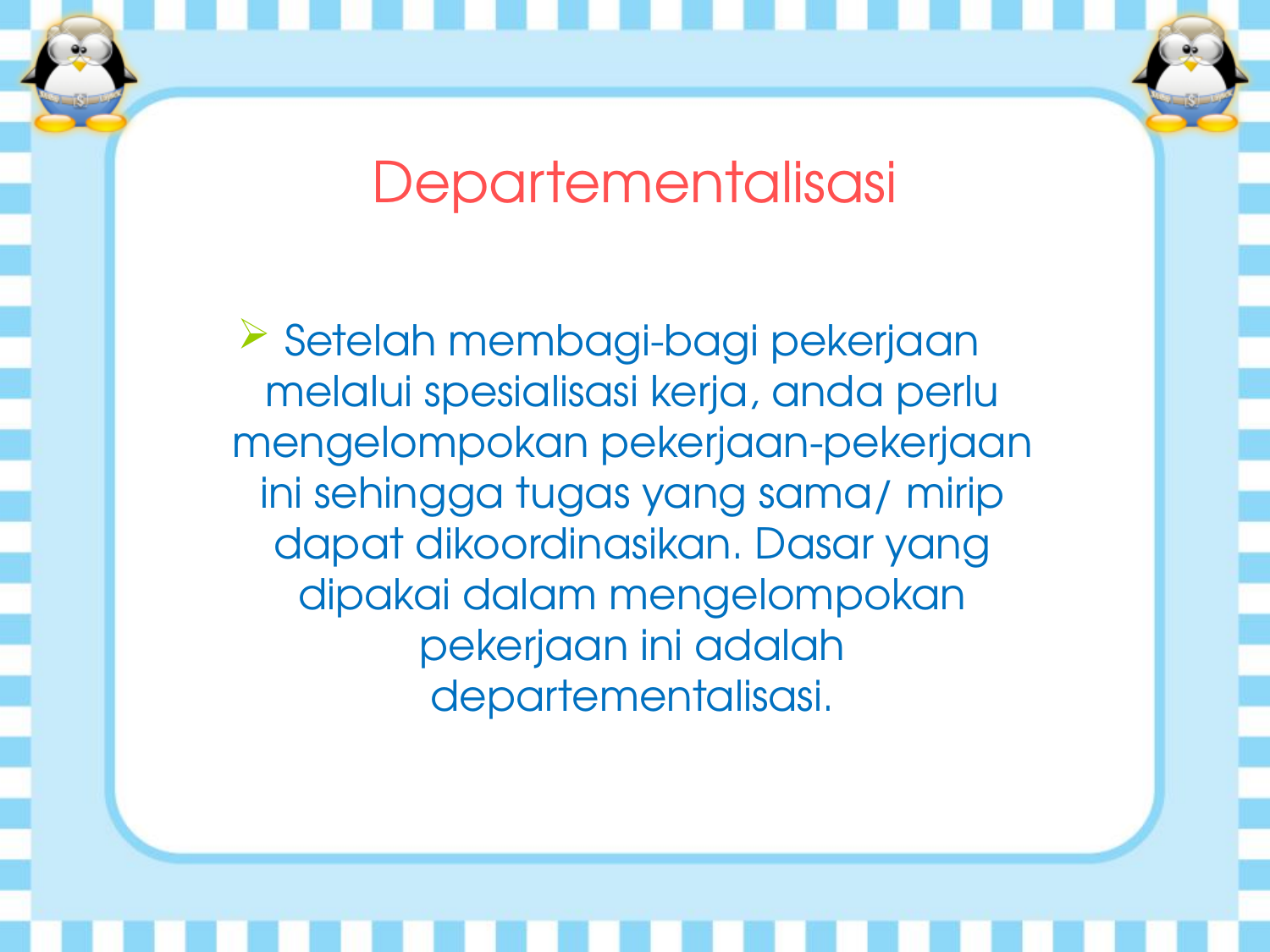

# Departementalisasi
Setelah membagi-bagi pekerjaan melalui spesialisasi kerja, anda perlu mengelompokan pekerjaan-pekerjaan ini sehingga tugas yang sama/ mirip dapat dikoordinasikan. Dasar yang dipakai dalam mengelompokan pekerjaan ini adalah departementalisasi.